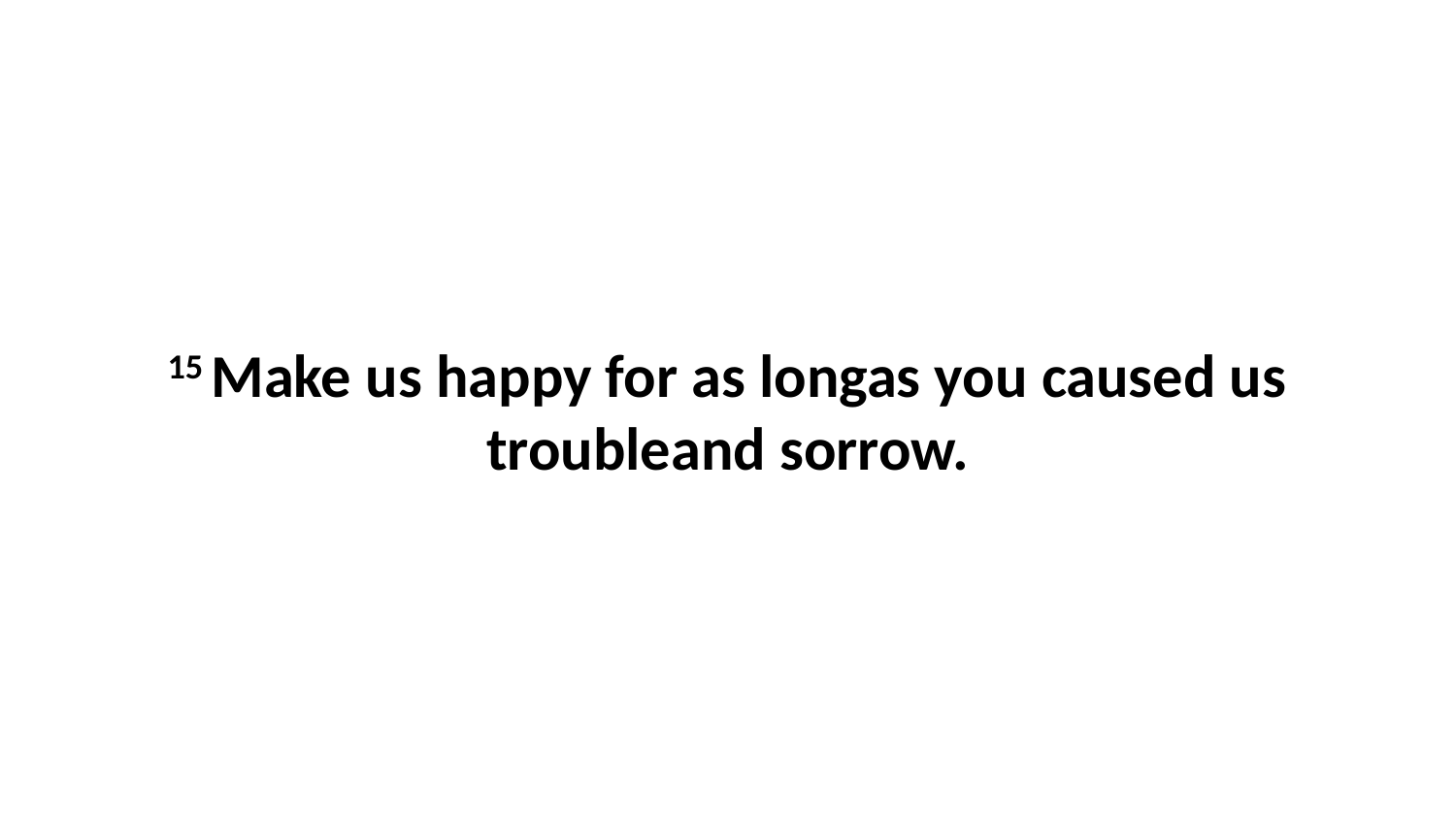

15 Make us happy for as longas you caused us troubleand sorrow.